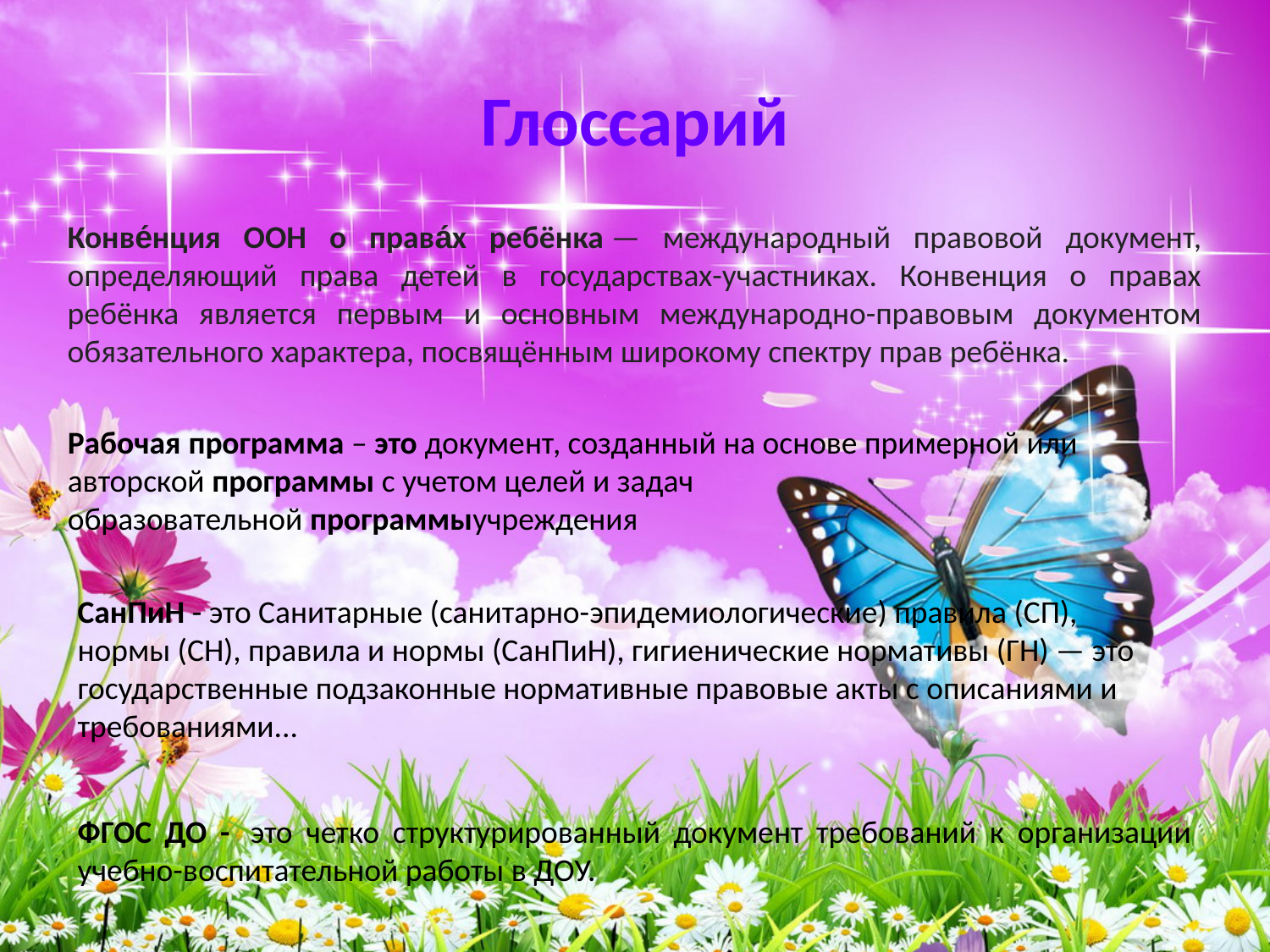

# Глоссарий

Конве́нция ООН о права́х ребёнка — международный правовой документ, определяющий права детей в государствах-участниках. Конвенция о правах ребёнка является первым и основным международно-правовым документом обязательного характера, посвящённым широкому спектру прав ребёнка.
Рабочая программа – это документ, созданный на основе примерной или авторской программы с учетом целей и задач образовательной программыучреждения
СанПиН - это Санитарные (санитарно-эпидемиологические) правила (СП), нормы (СН), правила и нормы (СанПиН), гигиенические нормативы (ГН) — это государственные подзаконные нормативные правовые акты с описаниями и требованиями...
ФГОС ДО -  это четко структурированный документ требований к организации учебно-воспитательной работы в ДОУ.